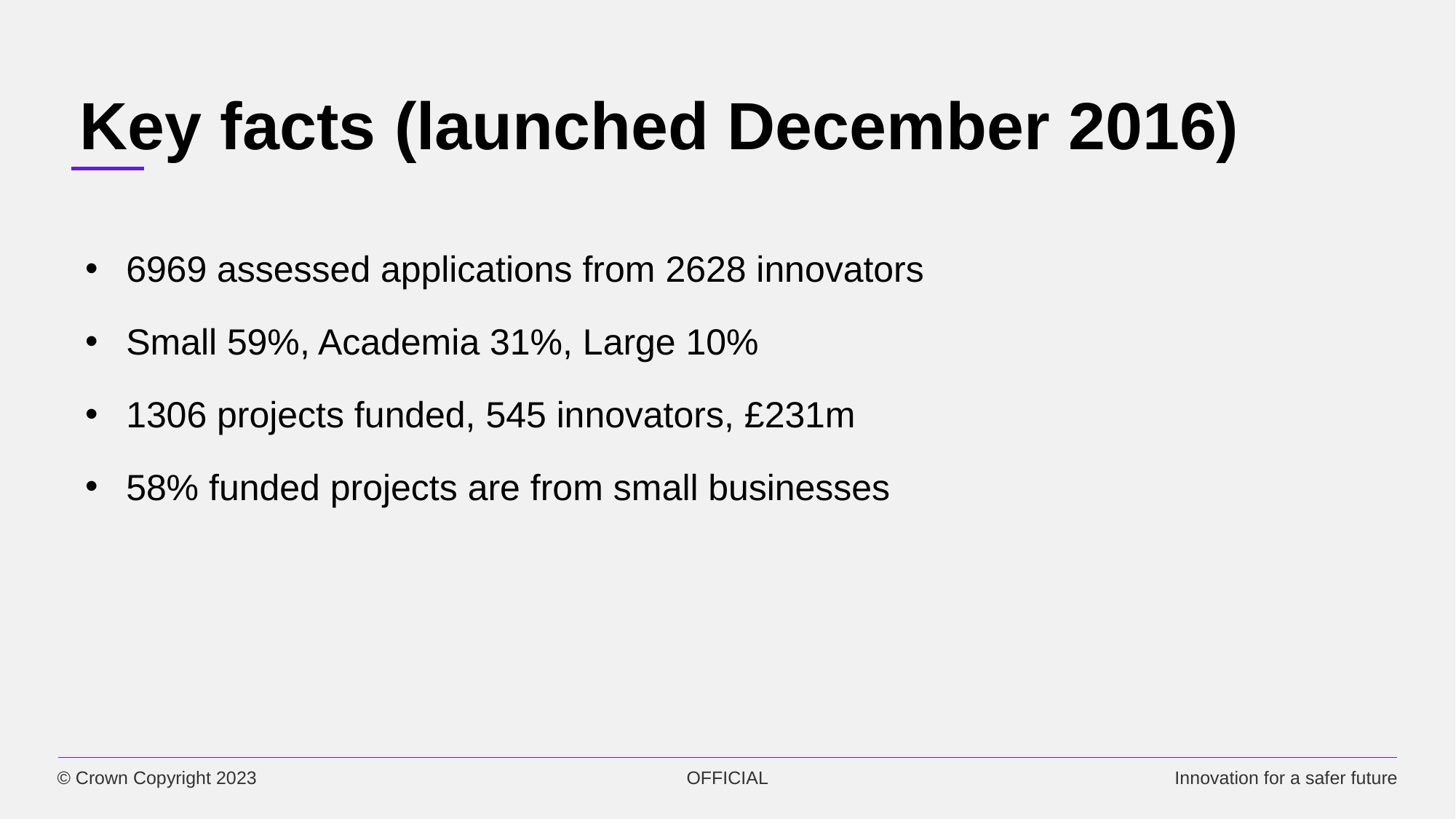

# Key facts (launched December 2016)

6969 assessed applications from 2628 innovators
Small 59%, Academia 31%, Large 10%
1306 projects funded, 545 innovators, £231m
58% funded projects are from small businesses